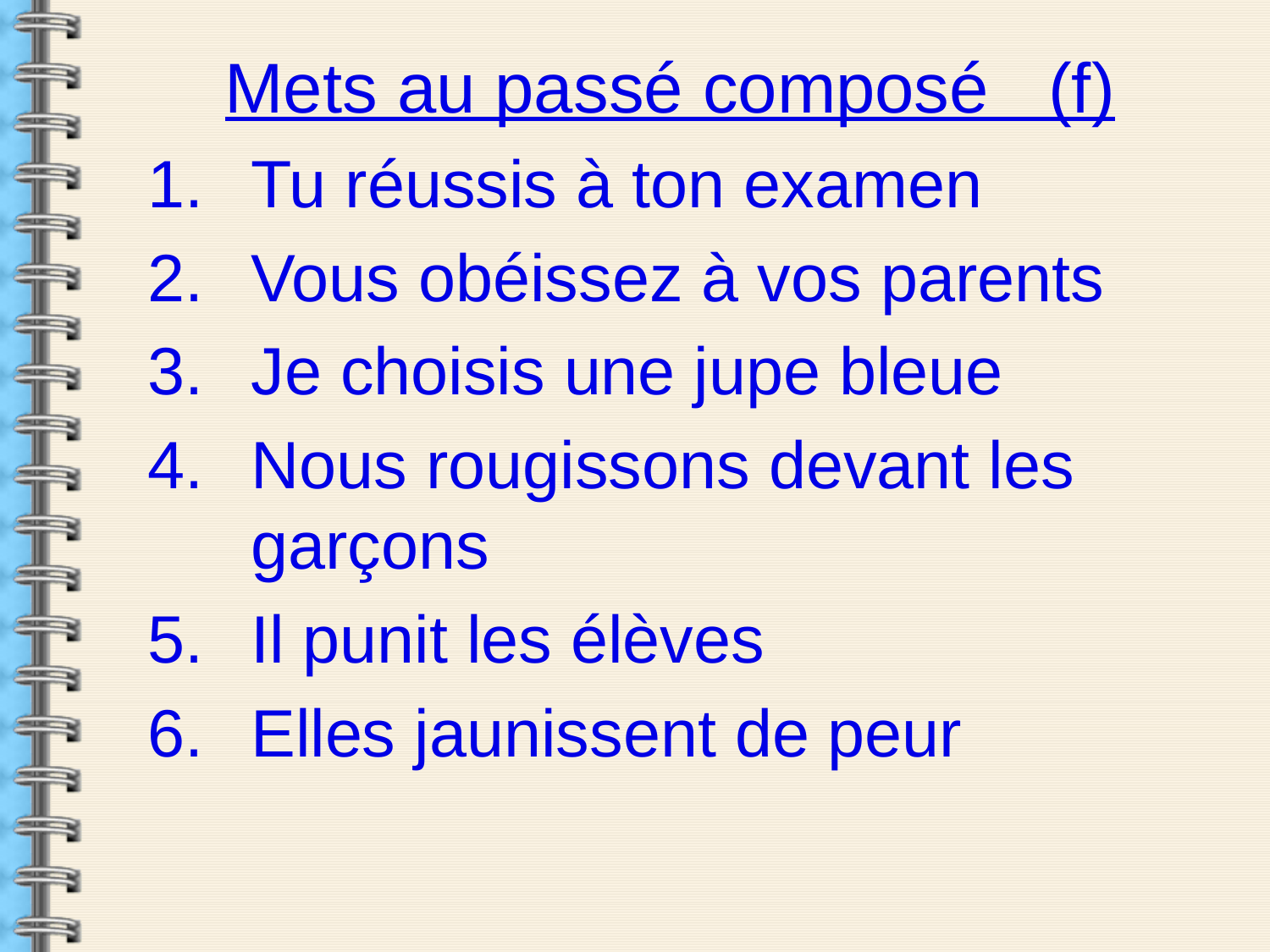

Mets au passé composé   (f)
Tu réussis à ton examen
Vous obéissez à vos parents
Je choisis une jupe bleue
Nous rougissons devant les garçons
Il punit les élèves
Elles jaunissent de peur